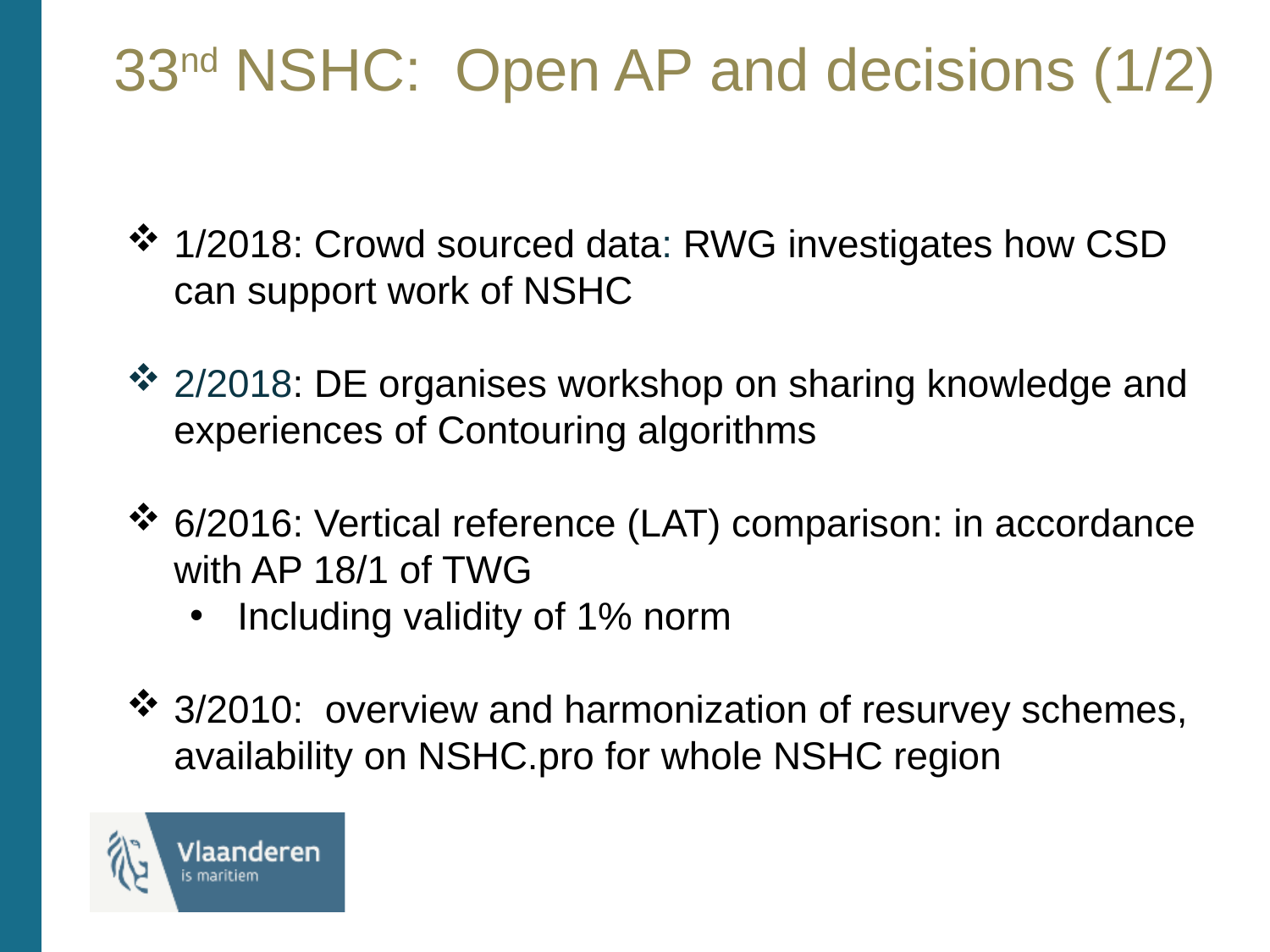

# 33nd NSHC:  Open AP and decisions (1/2)
1/2018: Crowd sourced data: RWG investigates how CSD can support work of NSHC

2/2018: DE organises workshop on sharing knowledge and experiences of Contouring algorithms

6/2016: Vertical reference (LAT) comparison: in accordance with AP 18/1 of TWG
Including validity of 1% norm

3/2010:  overview and harmonization of resurvey schemes, availability on NSHC.pro for whole NSHC region